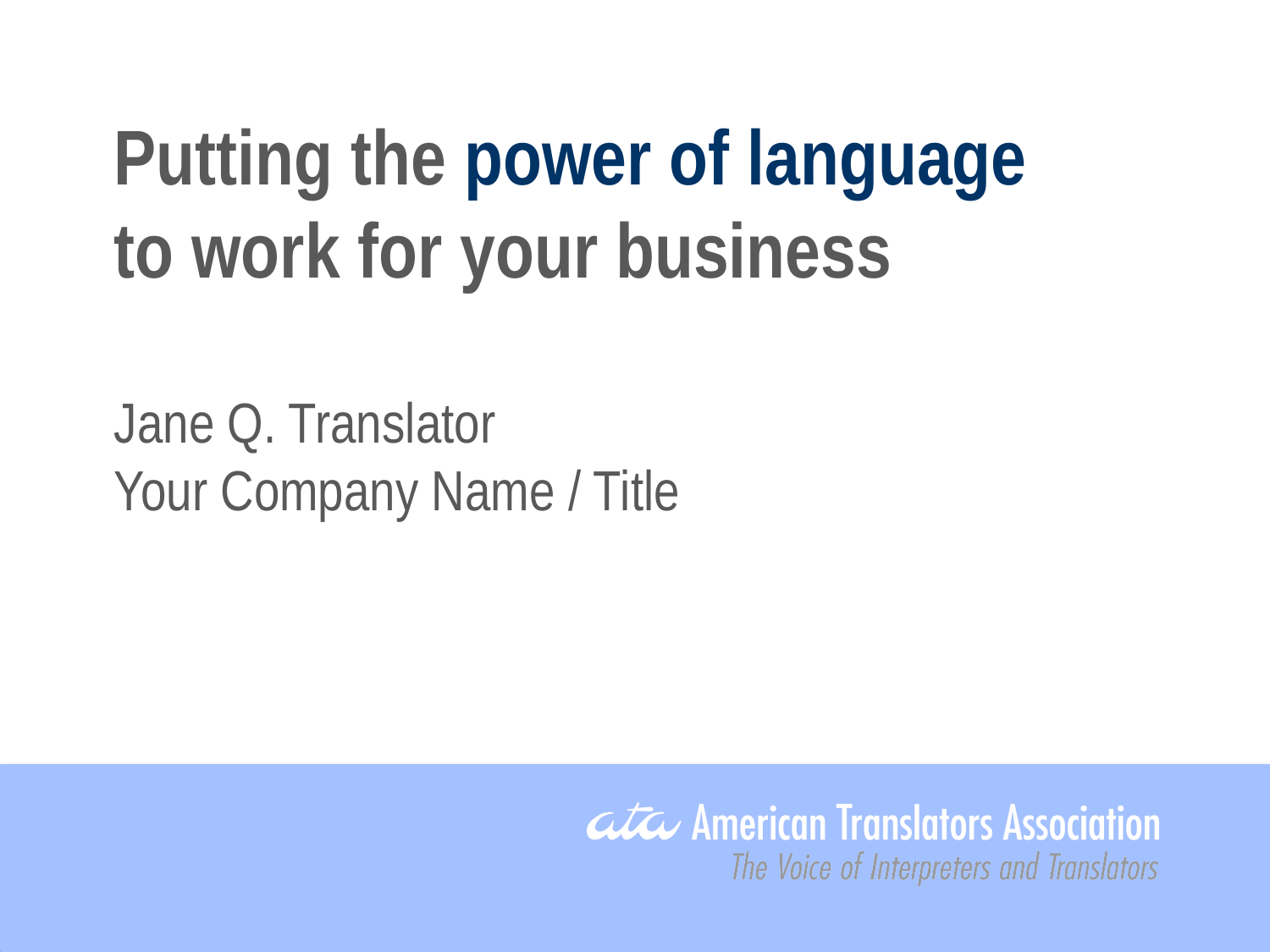

Putting the power of language
to work for your business

Jane Q. Translator
Your Company Name / Title